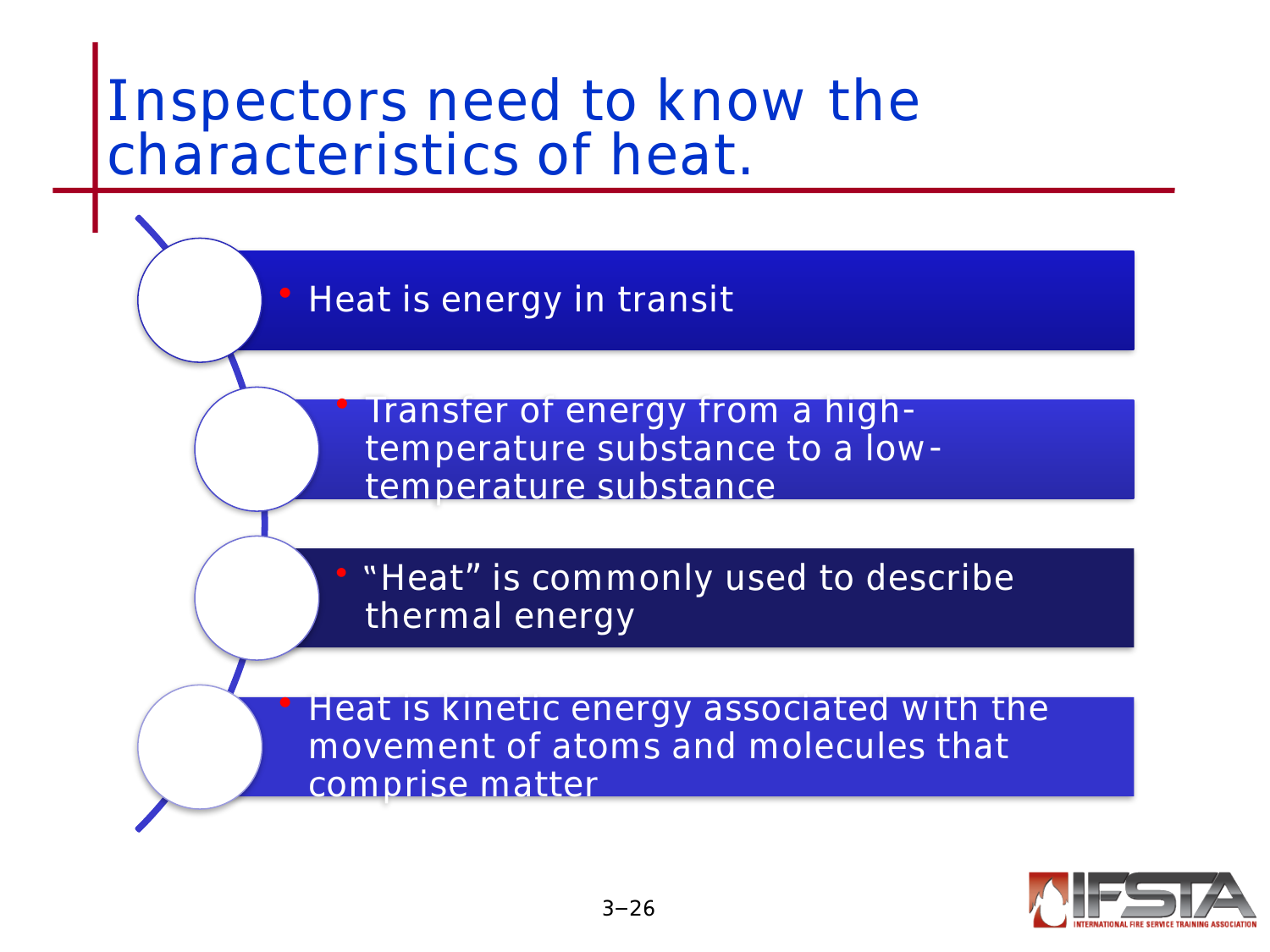

# Inspectors need to know the characteristics of heat.
Heat is energy in transit
Transfer of energy from a high-temperature substance to a low-temperature substance
“Heat” is commonly used to describe thermal energy
Heat is kinetic energy associated with the movement of atoms and molecules that comprise matter
3–26